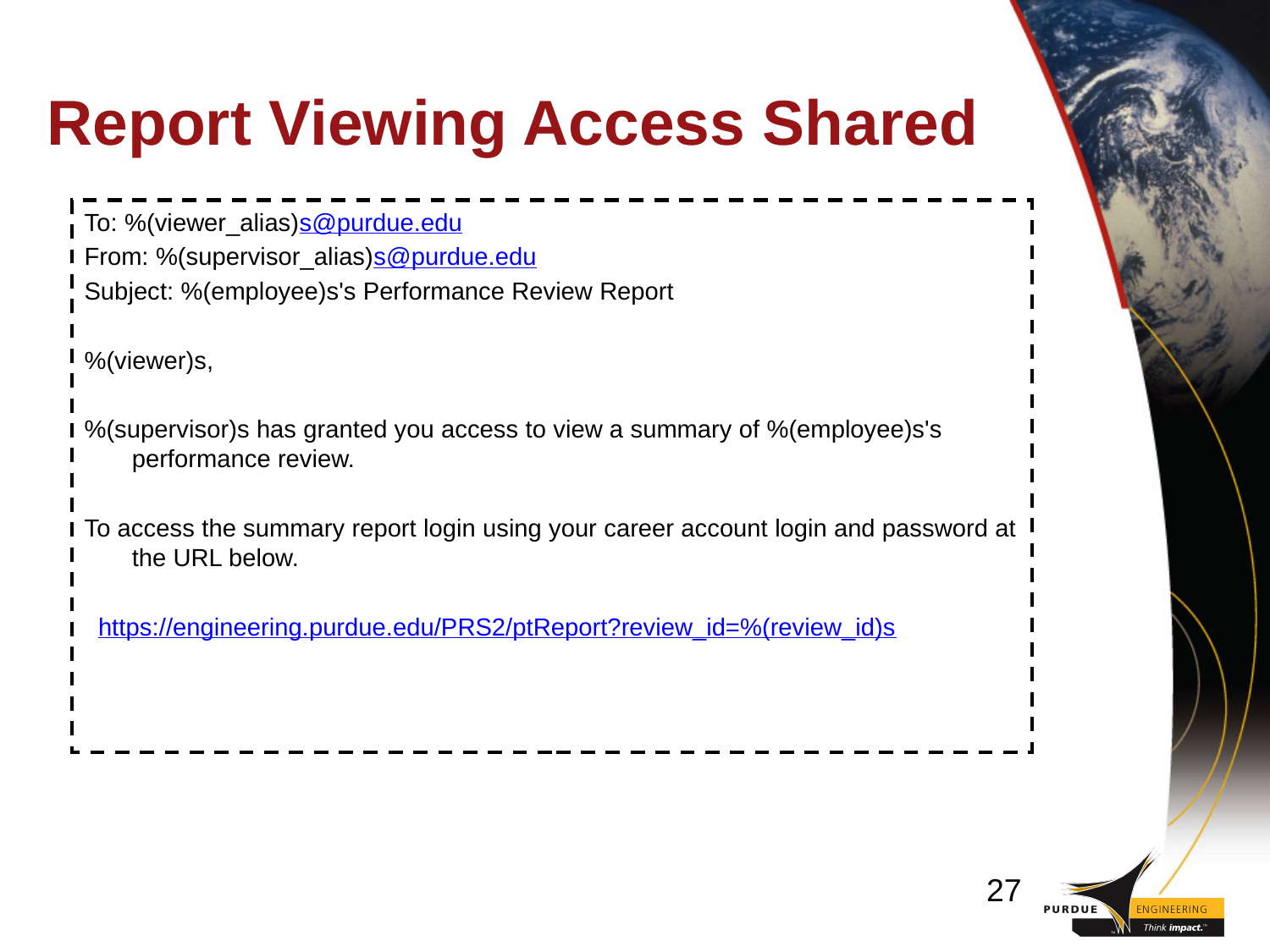

# Report Viewing Access Shared
To: %(viewer_alias)s@purdue.edu
From: %(supervisor_alias)s@purdue.edu
Subject: %(employee)s's Performance Review Report

%(viewer)s,

%(supervisor)s has granted you access to view a summary of %(employee)s's performance review.

To access the summary report login using your career account login and password at the URL below.

  https://engineering.purdue.edu/PRS2/ptReport?review_id=%(review_id)s

27